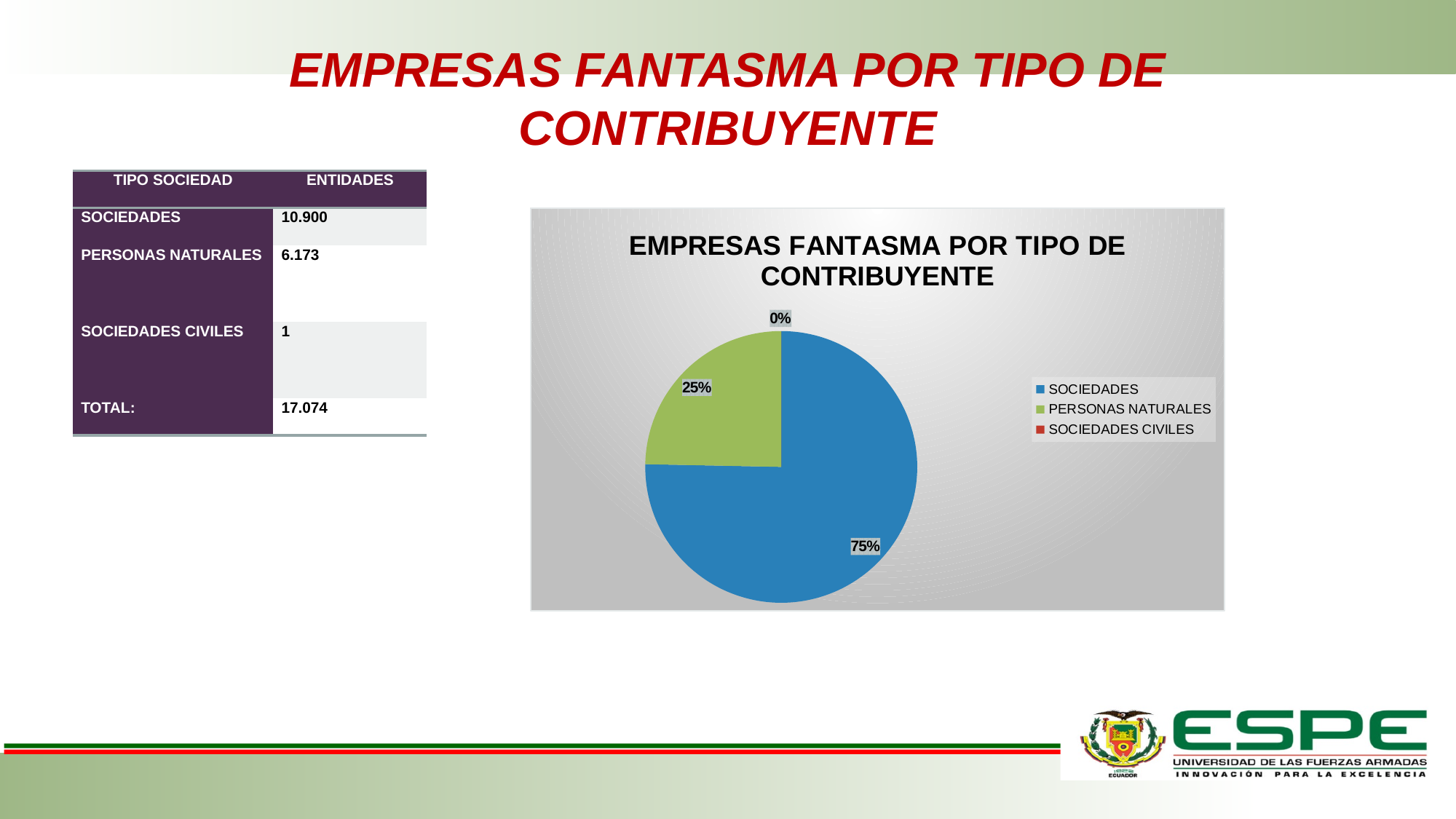

# EMPRESAS FANTASMA POR TIPO DE CONTRIBUYENTE
| TIPO SOCIEDAD | ENTIDADES |
| --- | --- |
| SOCIEDADES | 10.900 |
| PERSONAS NATURALES | 6.173 |
| SOCIEDADES CIVILES | 1 |
| TOTAL: | 17.074 |

### Chart: EMPRESAS FANTASMA POR TIPO DE CONTRIBUYENTE

| Category | TOTAL COMPRAS |
|---|---|
| SOCIEDADES | 2047112164.0 |
| PERSONAS NATURALES | 670876586.0 |
| SOCIEDADES CIVILES  | 93155.0 |